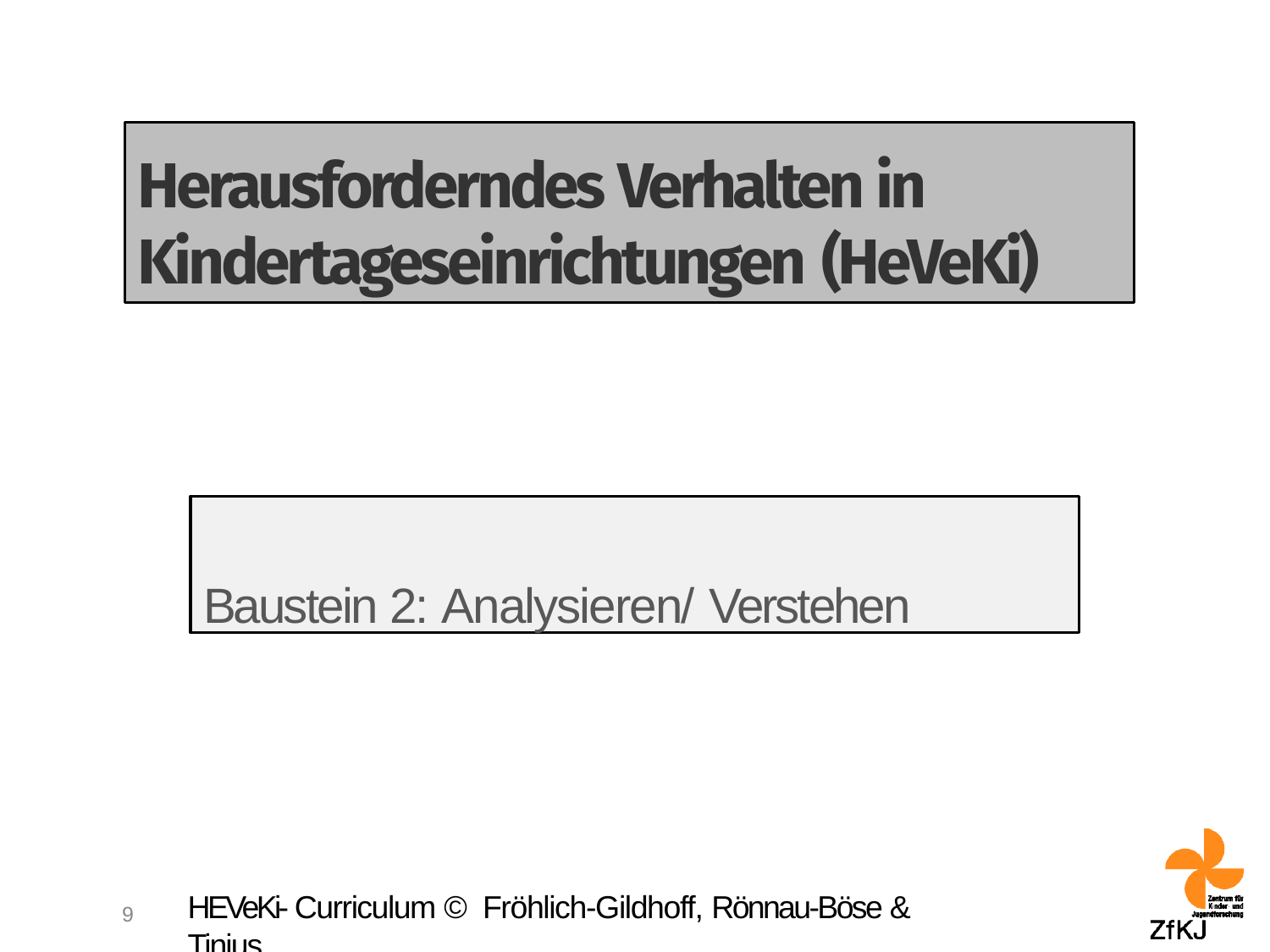

# Herausforderndes Verhalten in  Kindertageseinrichtungen (HeVeKi)

Baustein 2: Analysieren/ Verstehen

HEVeKi- Curriculum © Fröhlich-Gildhoff, Rönnau-Böse & Tinius
9